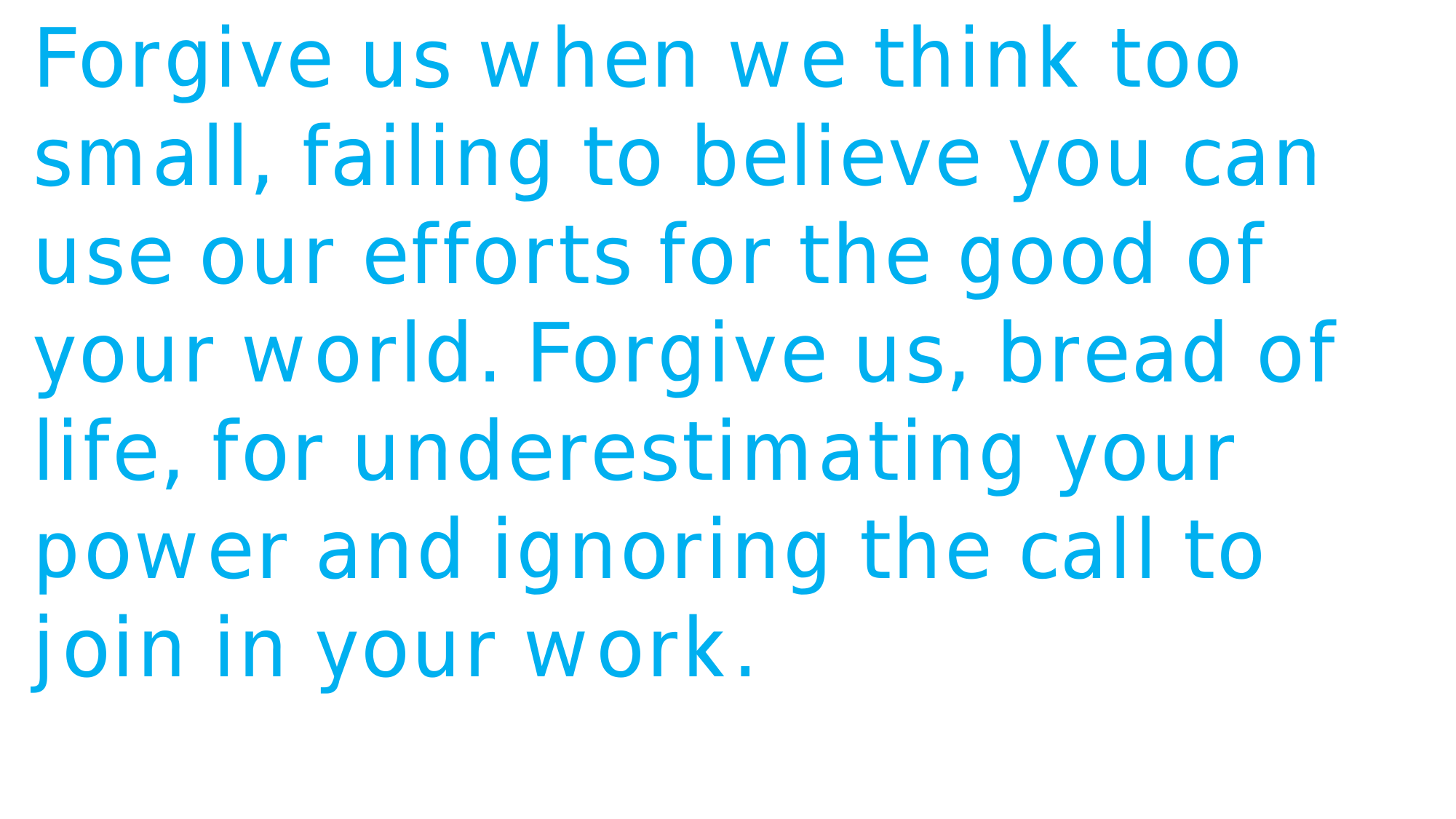

Forgive us when we think too
 small, failing to believe you can
 use our efforts for the good of
 your world. Forgive us, bread of
 life, for underestimating your
 power and ignoring the call to
 join in your work.